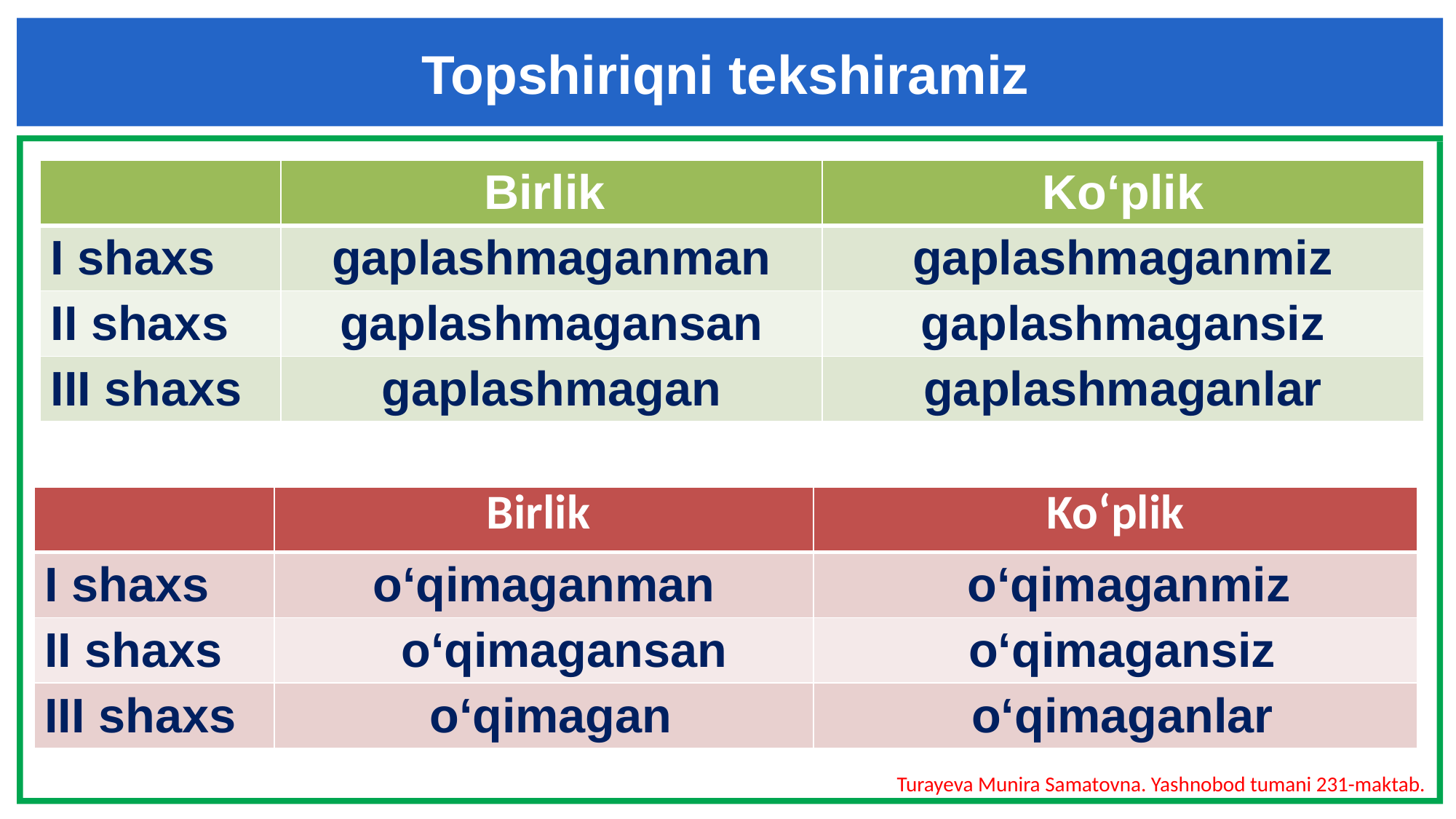

Topshiriqni tekshiramiz
|  | Birlik | Ko‘plik |
| --- | --- | --- |
| I shaxs | gaplashmaganman | gaplashmaganmiz |
| II shaxs | gaplashmagansan | gaplashmagansiz |
| III shaxs | gaplashmagan | gaplashmaganlar |
|  | Birlik | Ko‘plik |
| --- | --- | --- |
| I shaxs | o‘qimaganman | o‘qimaganmiz |
| II shaxs | o‘qimagansan | o‘qimagansiz |
| III shaxs | o‘qimagan | o‘qimaganlar |
Turayeva Munira Samatovna. Yashnobod tumani 231-maktab.